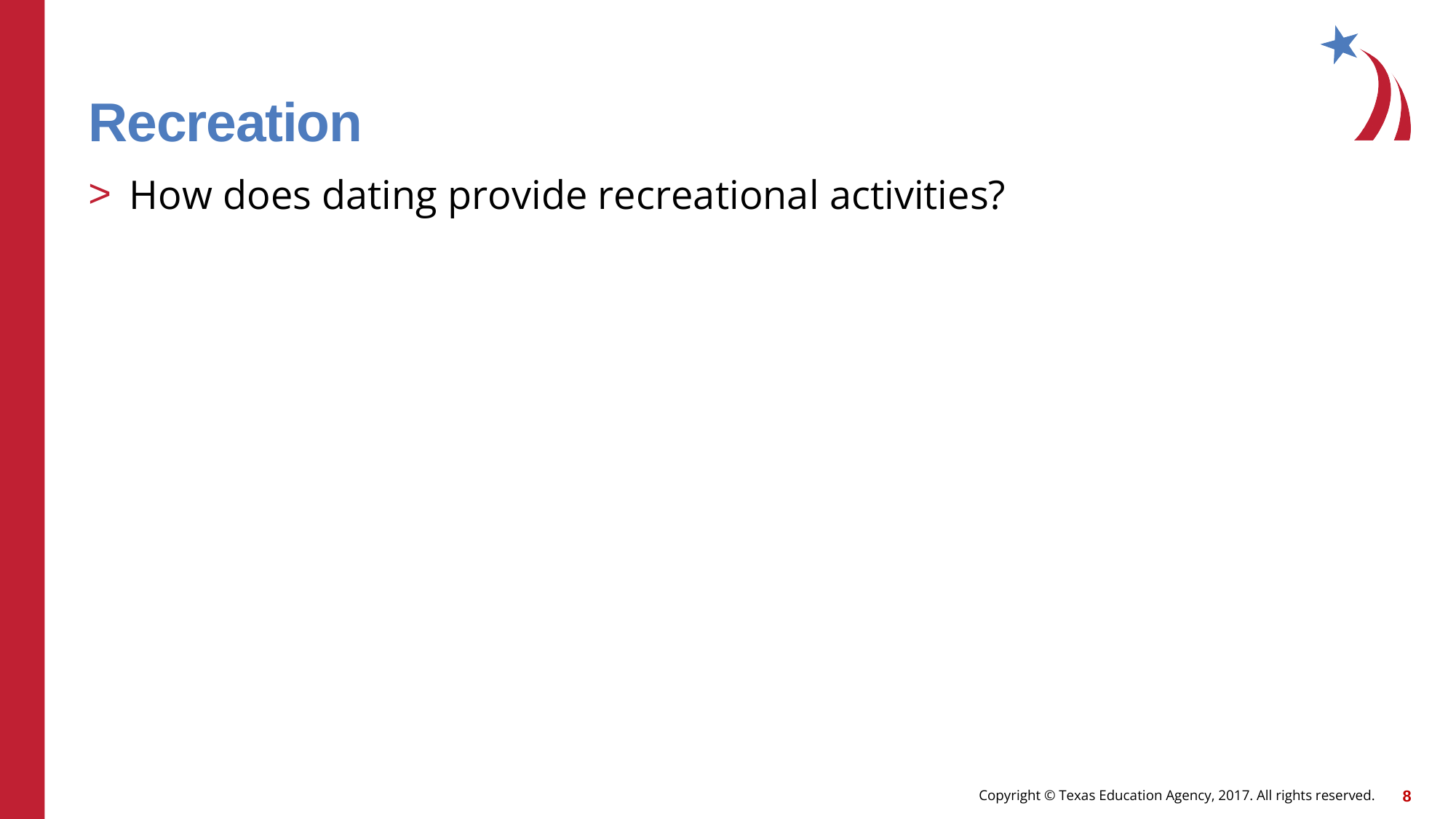

# Recreation
How does dating provide recreational activities?